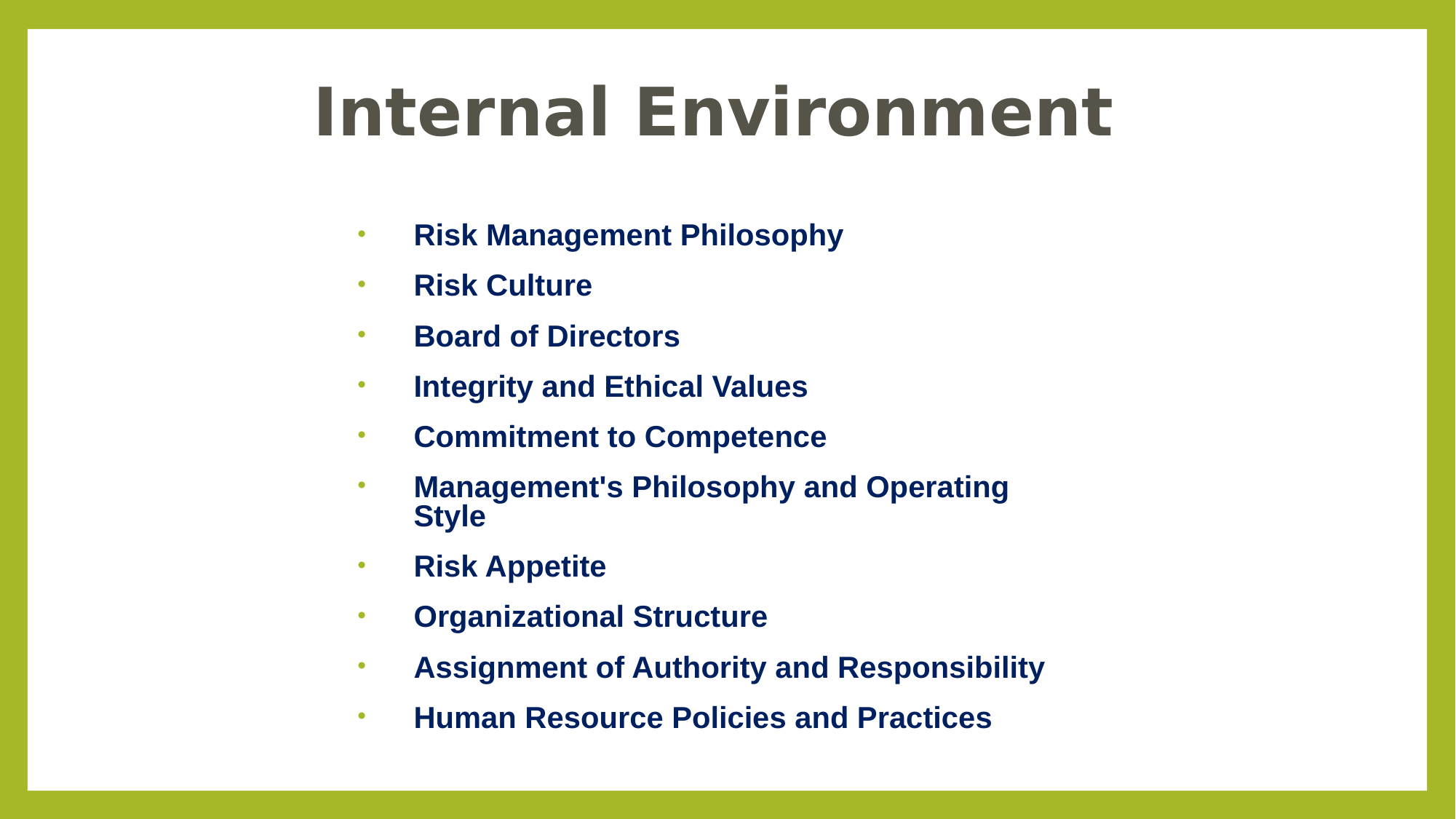

Internal Environment

Risk Management Philosophy
Risk Culture
Board of Directors
Integrity and Ethical Values
Commitment to Competence
Management's Philosophy and Operating Style
Risk Appetite
Organizational Structure
Assignment of Authority and Responsibility
Human Resource Policies and Practices